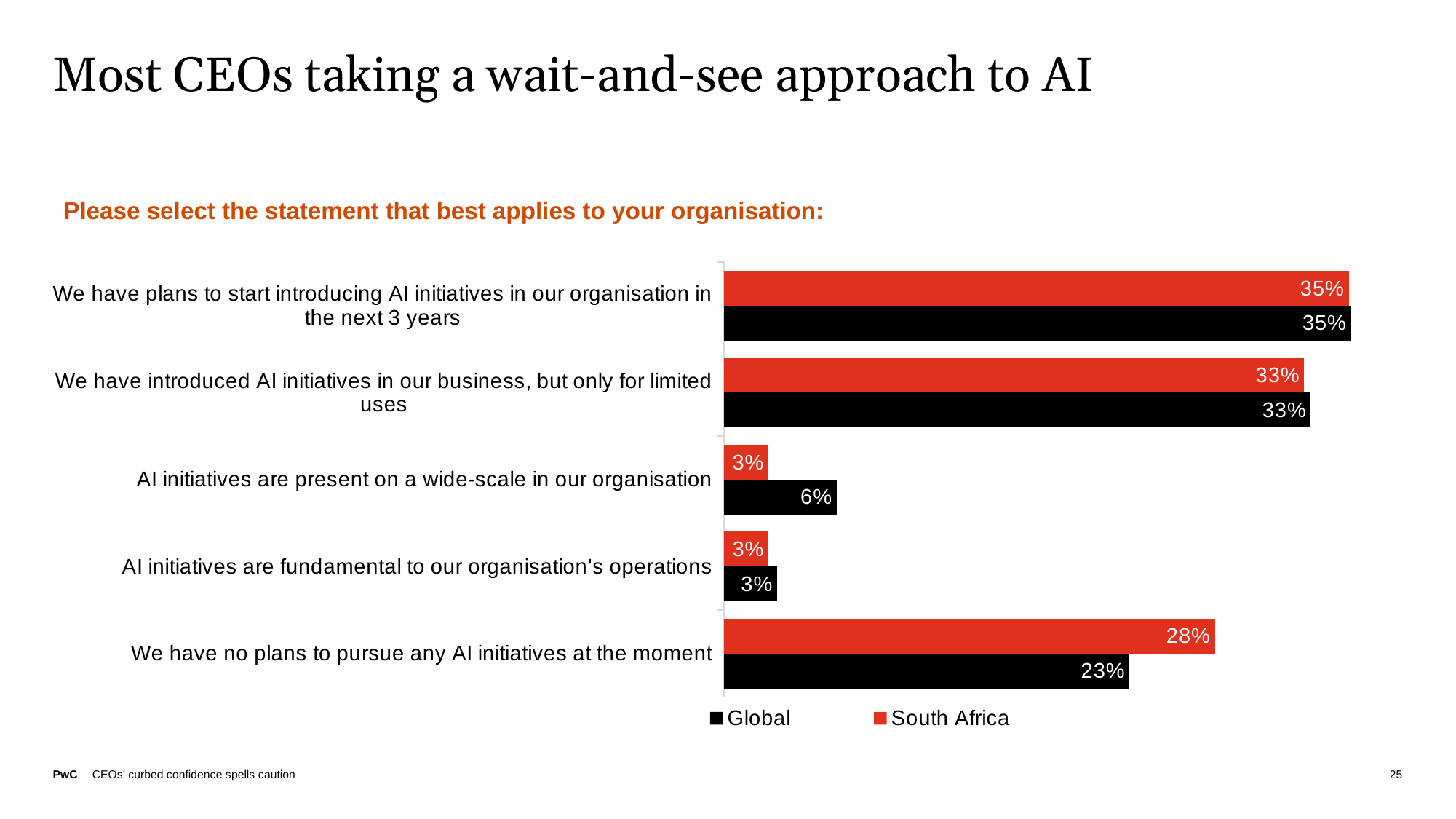

# Most CEOs taking a wait-and-see approach to AI
Please select the statement that best applies to your organisation:

### Chart

| Category | South Africa | Global |
|---|---|---|
| We have plans to start introducing AI initiatives in our organisation in the next 3 years | 0.35 | 0.3512336719883889 |
| We have introduced AI initiatives in our business, but only for limited uses | 0.325 | 0.32873730043541366 |
| AI initiatives are present on a wide-scale in our organisation | 0.025 | 0.06313497822931785 |
| AI initiatives are fundamental to our organisation's operations | 0.025 | 0.029753265602322207 |
| We have no plans to pursue any AI initiatives at the moment | 0.275 | 0.22714078374455732 |
25